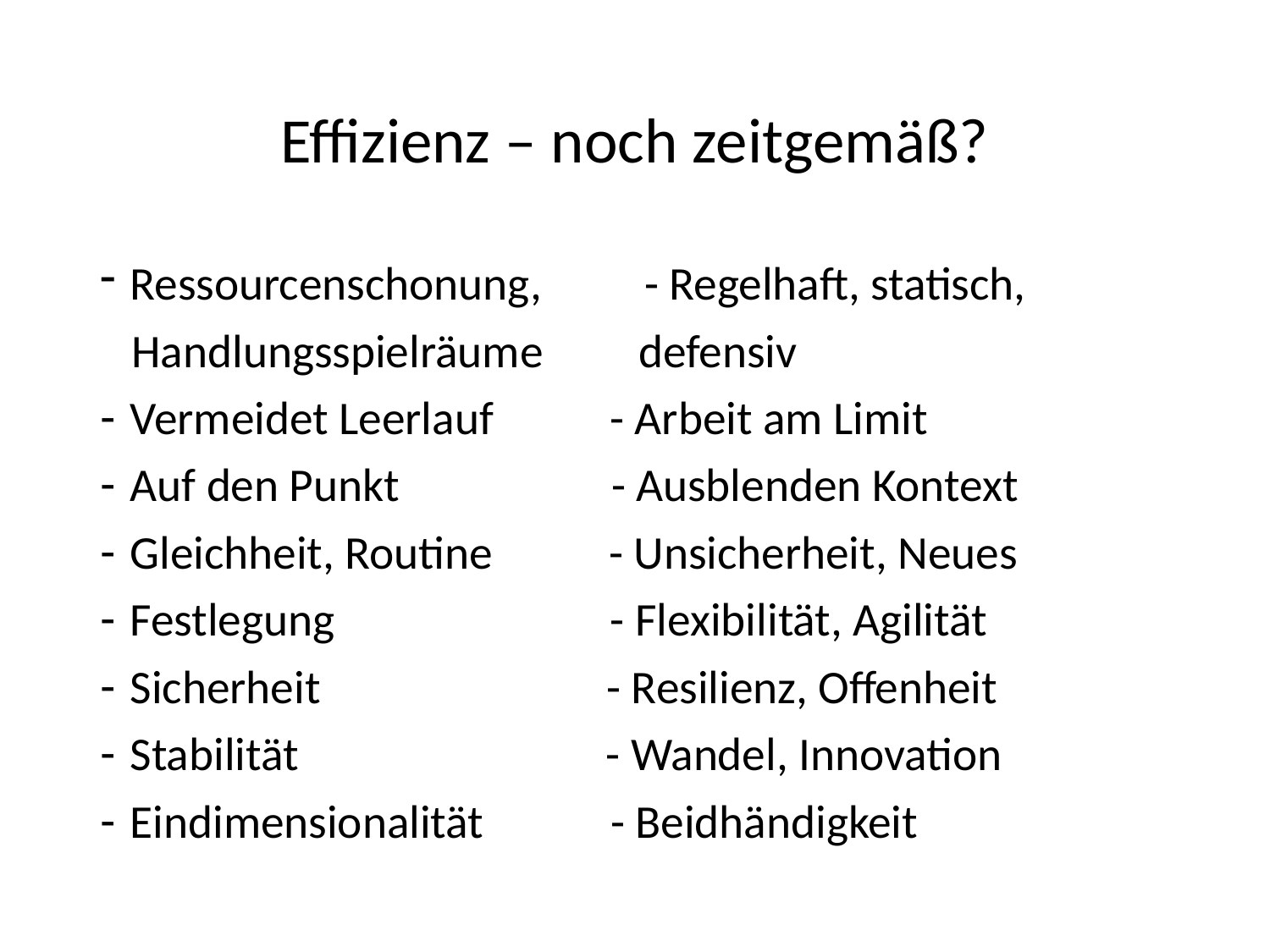

# Effizienz – noch zeitgemäß?
Ressourcenschonung,	   - Regelhaft, statisch,
   Handlungsspielräume         defensiv
Vermeidet Leerlauf           - Arbeit am Limit
Auf den Punkt                    - Ausblenden Kontext
Gleichheit, Routine           - Unsicherheit, Neues
Festlegung                          - Flexibilität, Agilität
Sicherheit                           - Resilienz, Offenheit
Stabilität                             - Wandel, Innovation
Eindimensionalität            - Beidhändigkeit